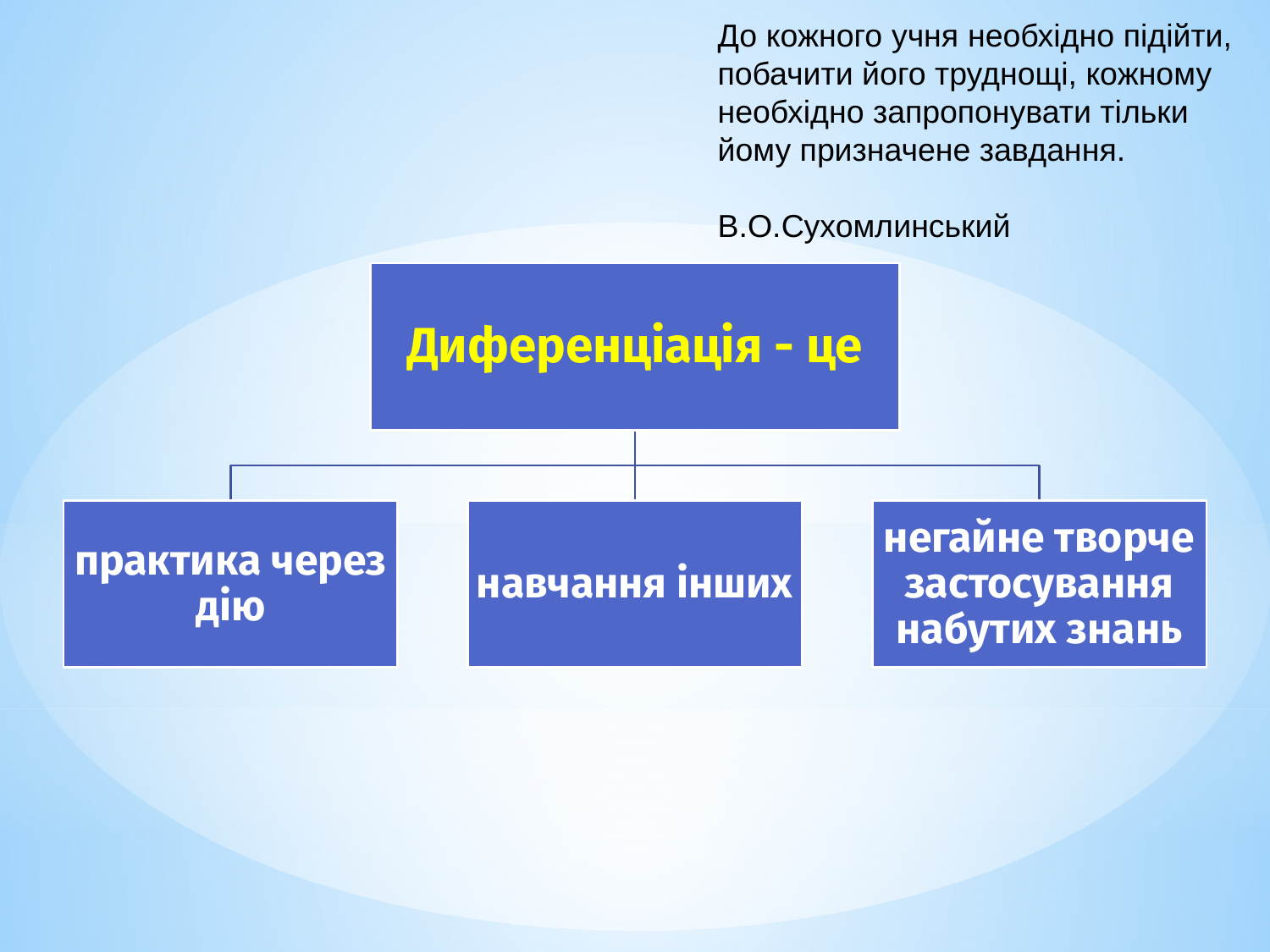

#
До кожного учня необхідно підійти,
побачити його труднощі, кожному
необхідно запропонувати тільки
йому призначене завдання.
                         В.О.Сухомлинський
Диференціація - це
практика через дію
навчання інших
негайне творче застосування набутих знань